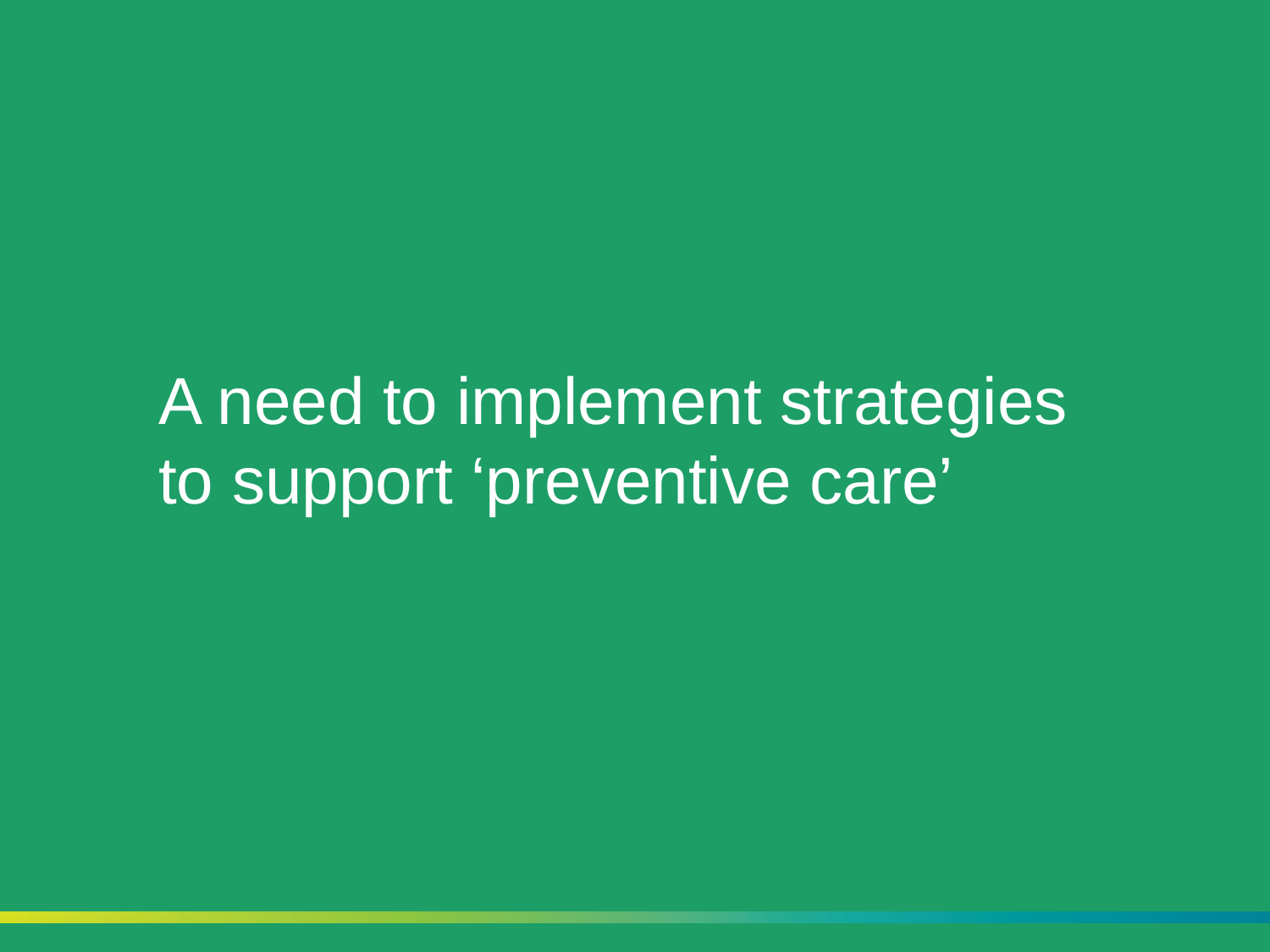

# A need to implement strategies to support ‘preventive care’